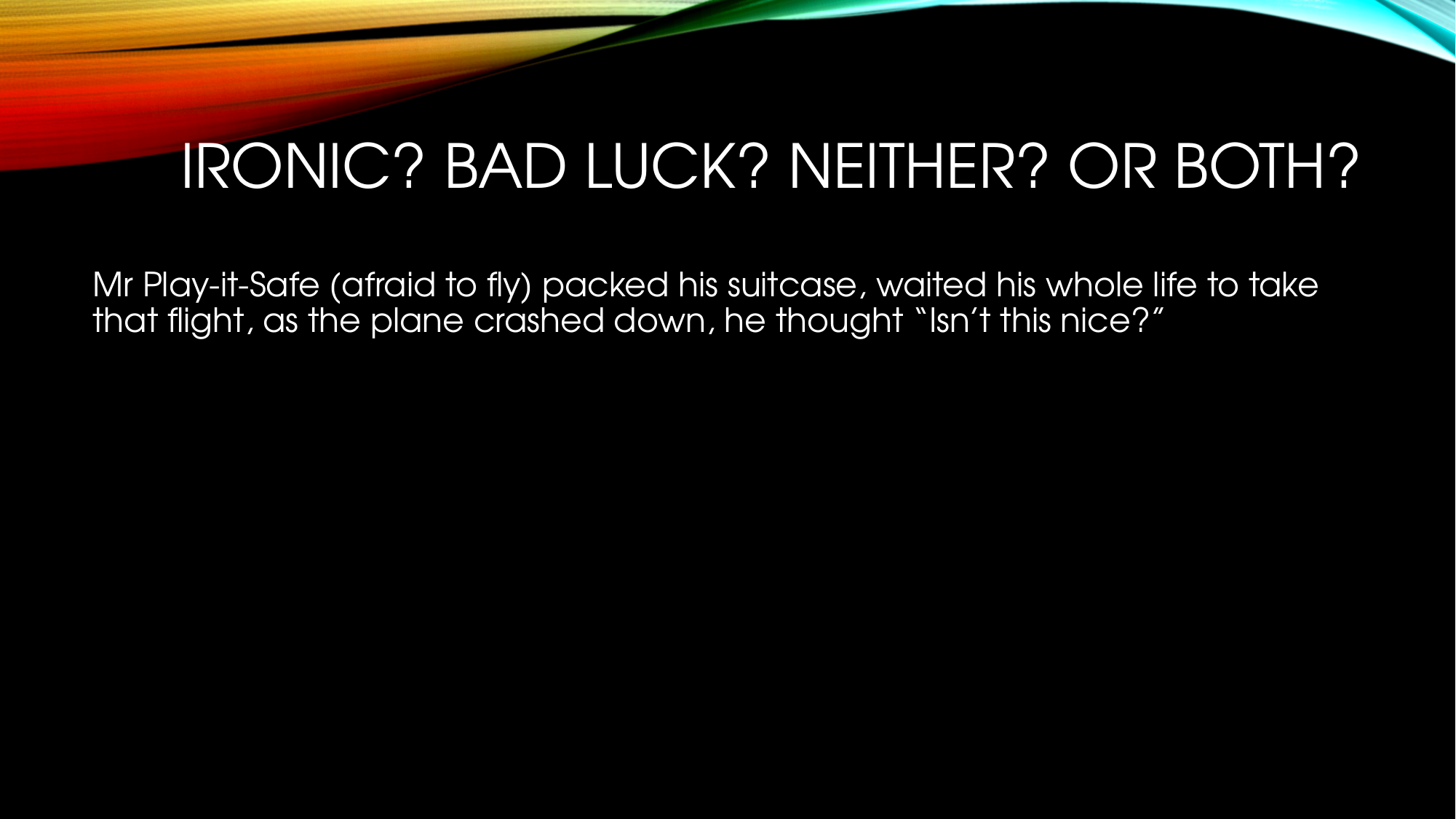

# Ironic? bad luck? Neither? Or both?
Mr Play-it-Safe (afraid to fly) packed his suitcase, waited his whole life to take that flight, as the plane crashed down, he thought “Isn’t this nice?”